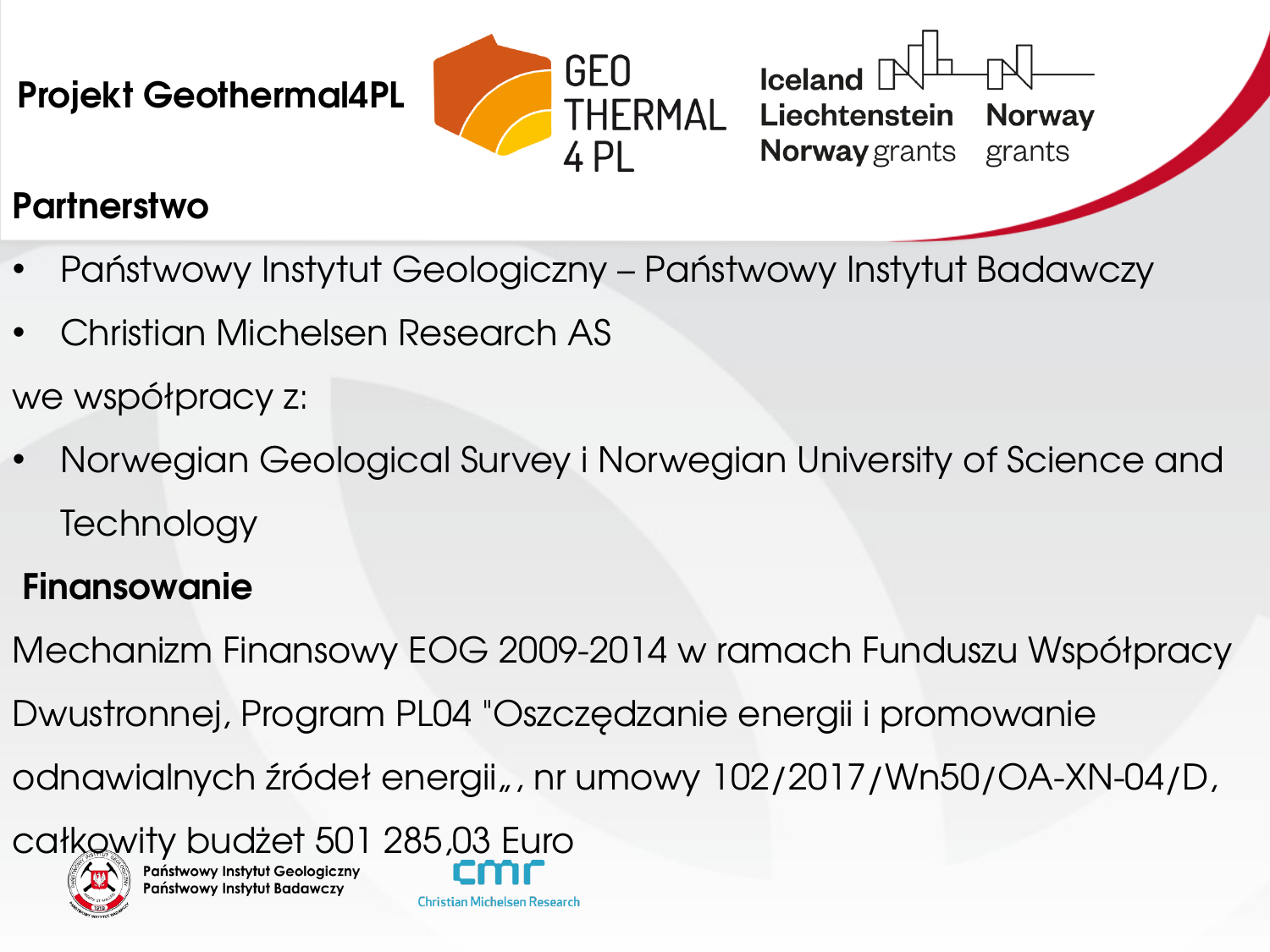

Projekt Geothermal4PL

Partnerstwo
Państwowy Instytut Geologiczny – Państwowy Instytut Badawczy
Christian Michelsen Research AS
we współpracy z:
Norwegian Geological Survey i Norwegian University of Science and Technology
 Finansowanie
Mechanizm Finansowy EOG 2009-2014 w ramach Funduszu Współpracy Dwustronnej, Program PL04 "Oszczędzanie energii i promowanie odnawialnych źródeł energii„, nr umowy 102/2017/Wn50/OA-XN-04/D, całkowity budżet 501 285,03 Euro